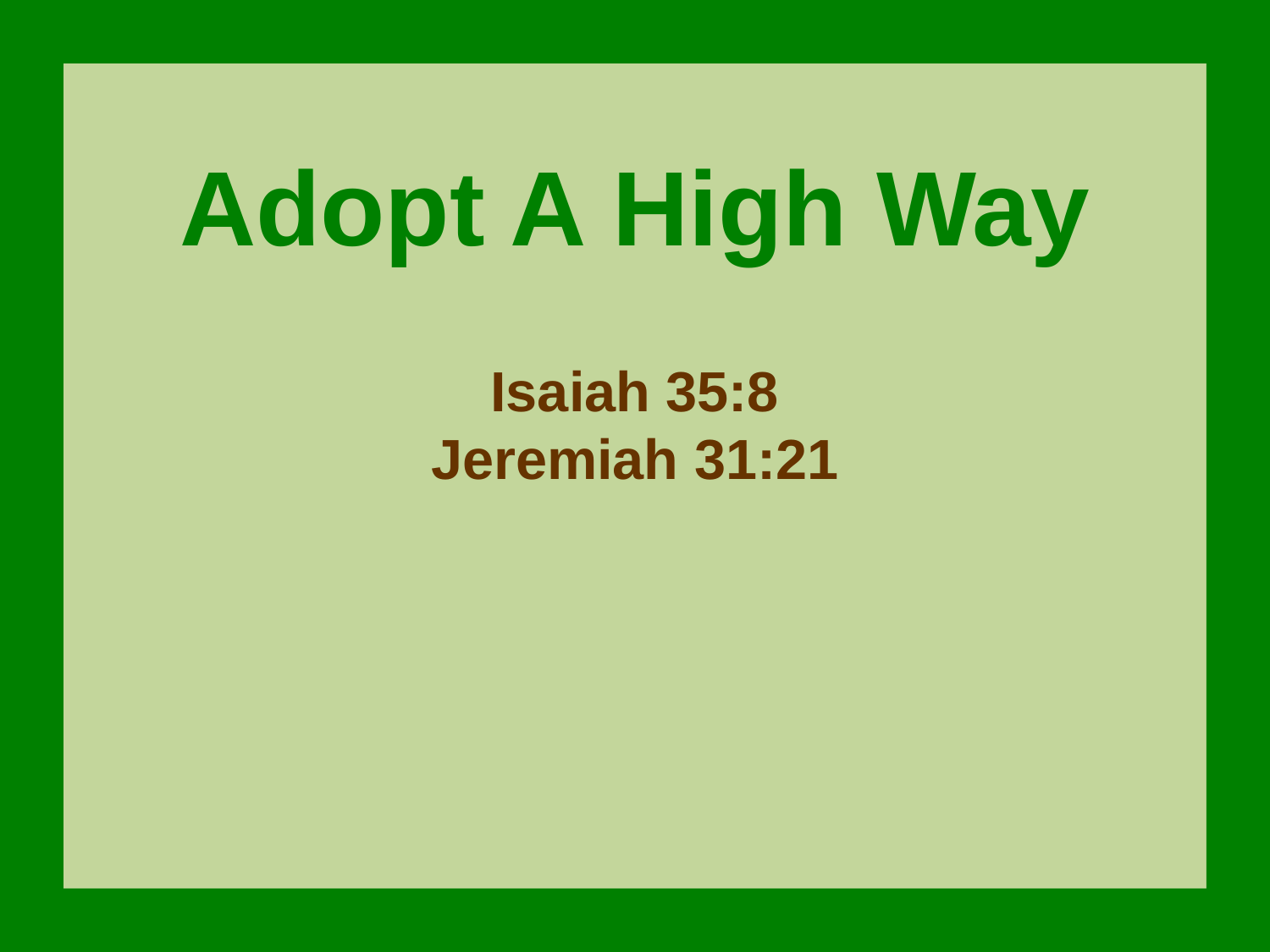

Adopt A High Way
Isaiah 35:8
Jeremiah 31:21